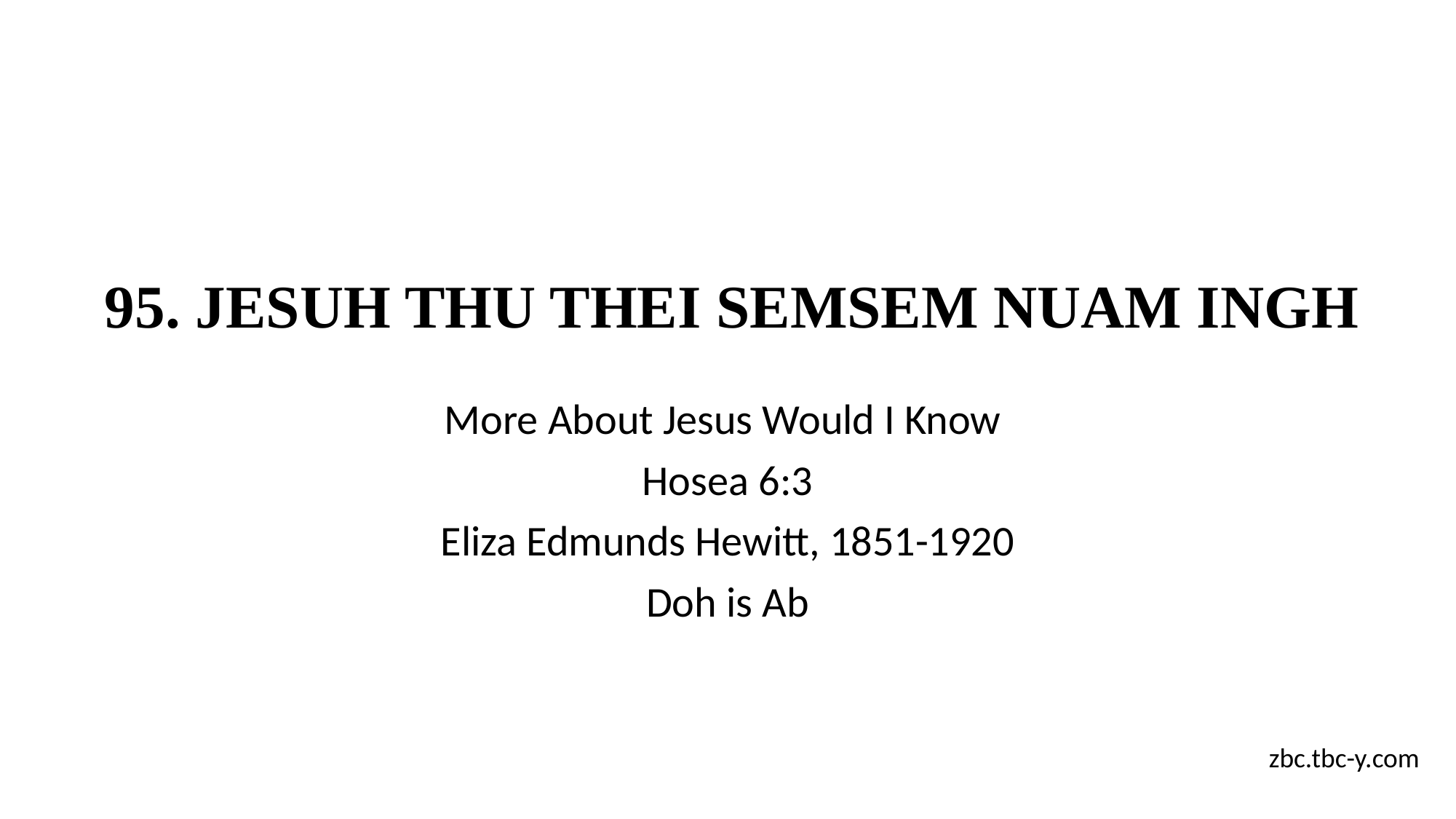

# 95. JESUH THU THEI SEMSEM NUAM INGH
More About Jesus Would I Know
Hosea 6:3
Eliza Edmunds Hewitt, 1851-1920
Doh is Ab

zbc.tbc-y.com